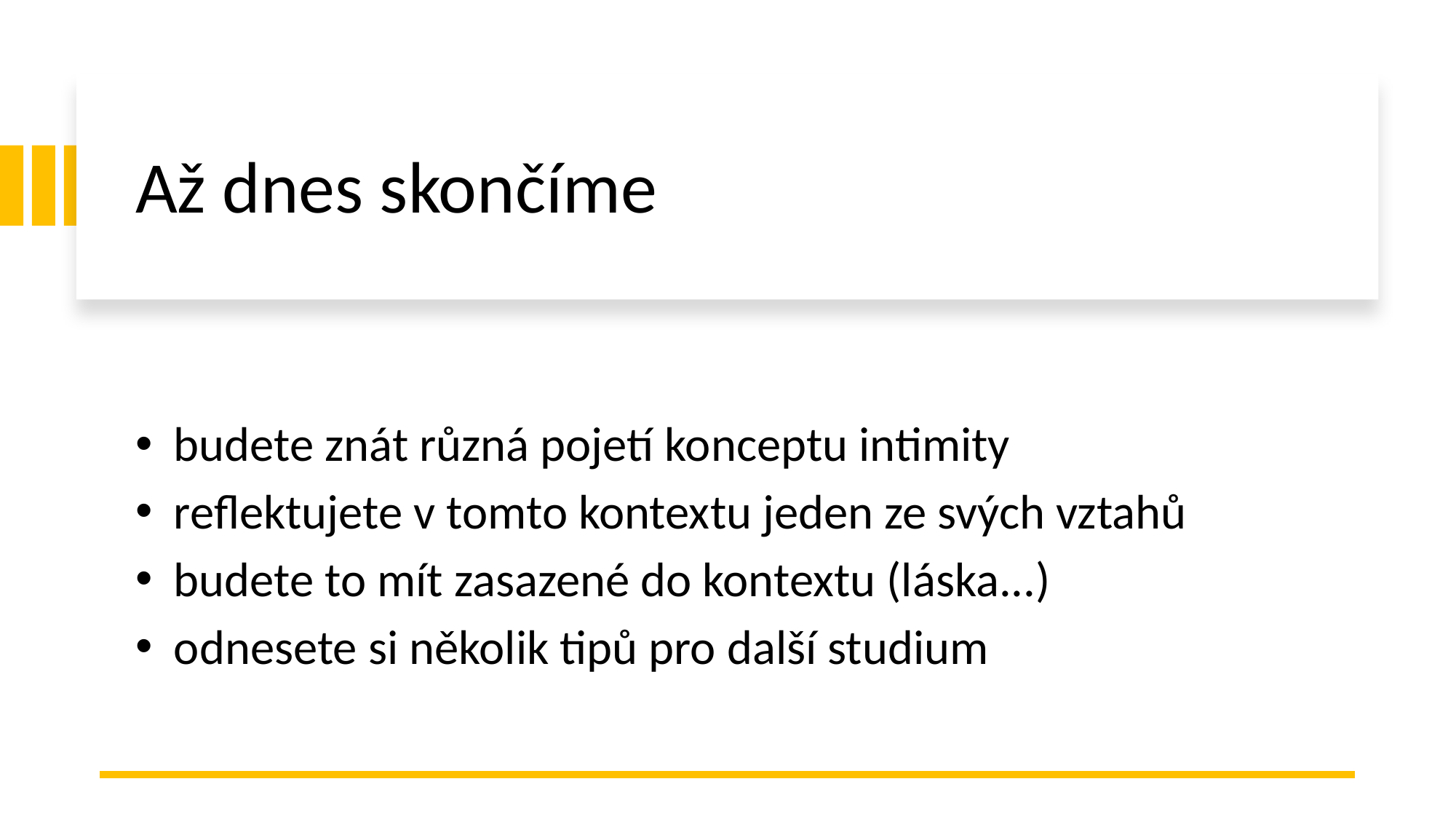

# Až dnes skončíme

 budete znát různá pojetí konceptu intimity
 reflektujete v tomto kontextu jeden ze svých vztahů
 budete to mít zasazené do kontextu (láska...)
 odnesete si několik tipů pro další studium